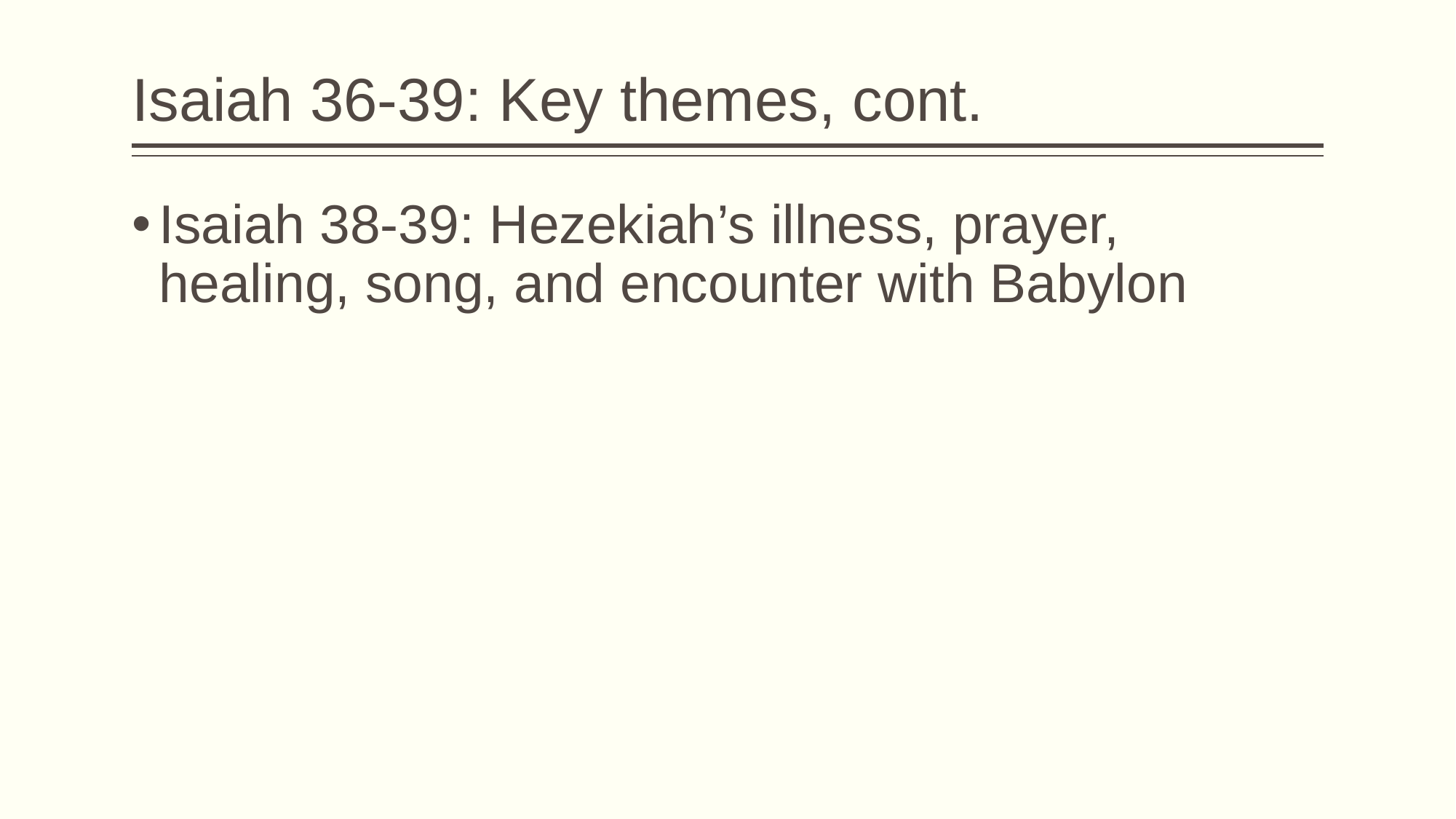

# Isaiah 36-39: Key themes, cont.
Isaiah 38-39: Hezekiah’s illness, prayer, healing, song, and encounter with Babylon